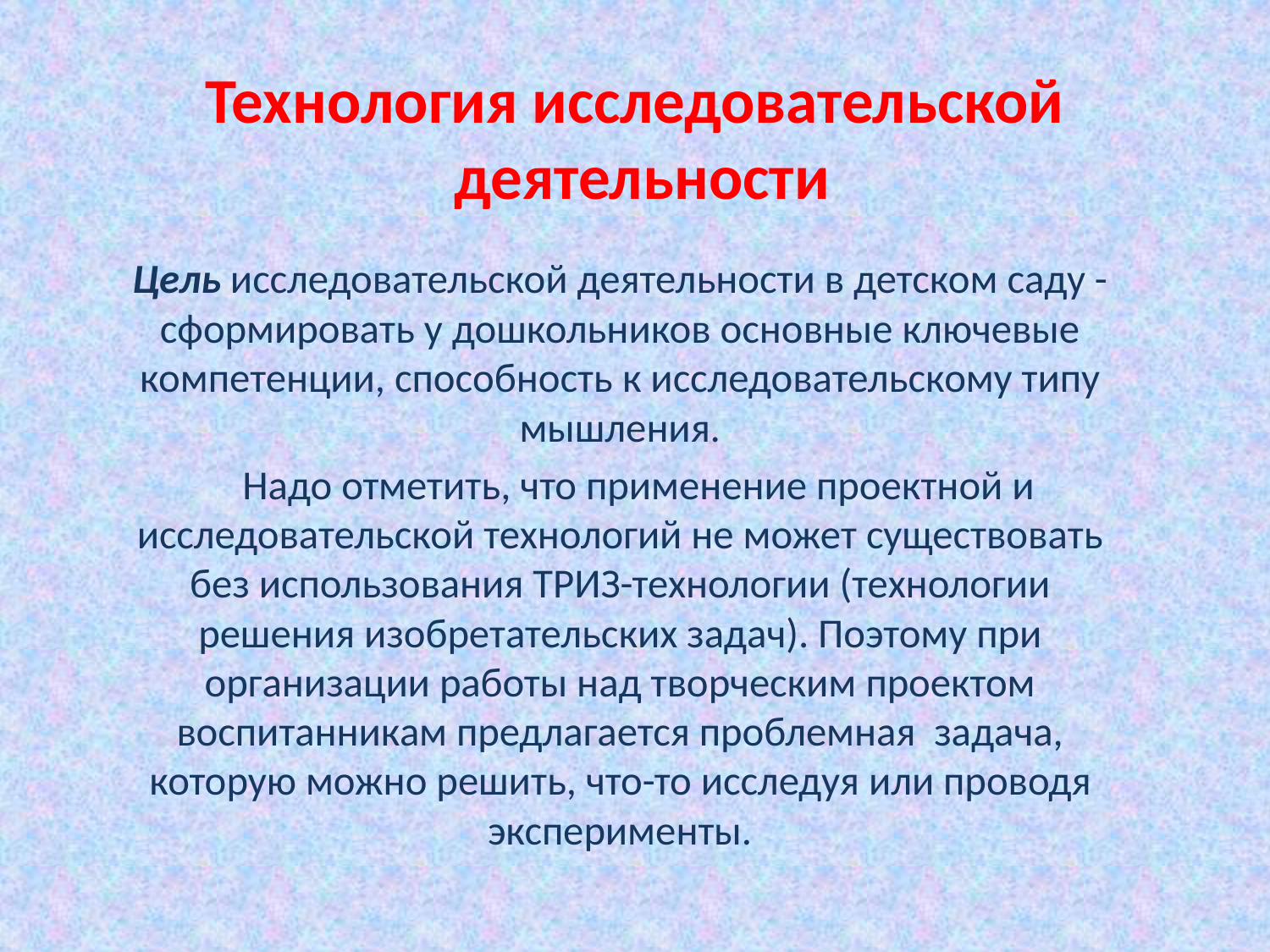

# Технология исследовательской  деятельности
Цель исследовательской деятельности в детском саду - сформировать у дошкольников основные ключевые компетенции, способность к исследовательскому типу мышления.
    Надо отметить, что применение проектной и исследовательской технологий не может существовать без использования ТРИЗ-технологии (технологии решения изобретательских задач). Поэтому при организации работы над творческим проектом воспитанникам предлагается проблемная  задача, которую можно решить, что-то исследуя или проводя эксперименты.